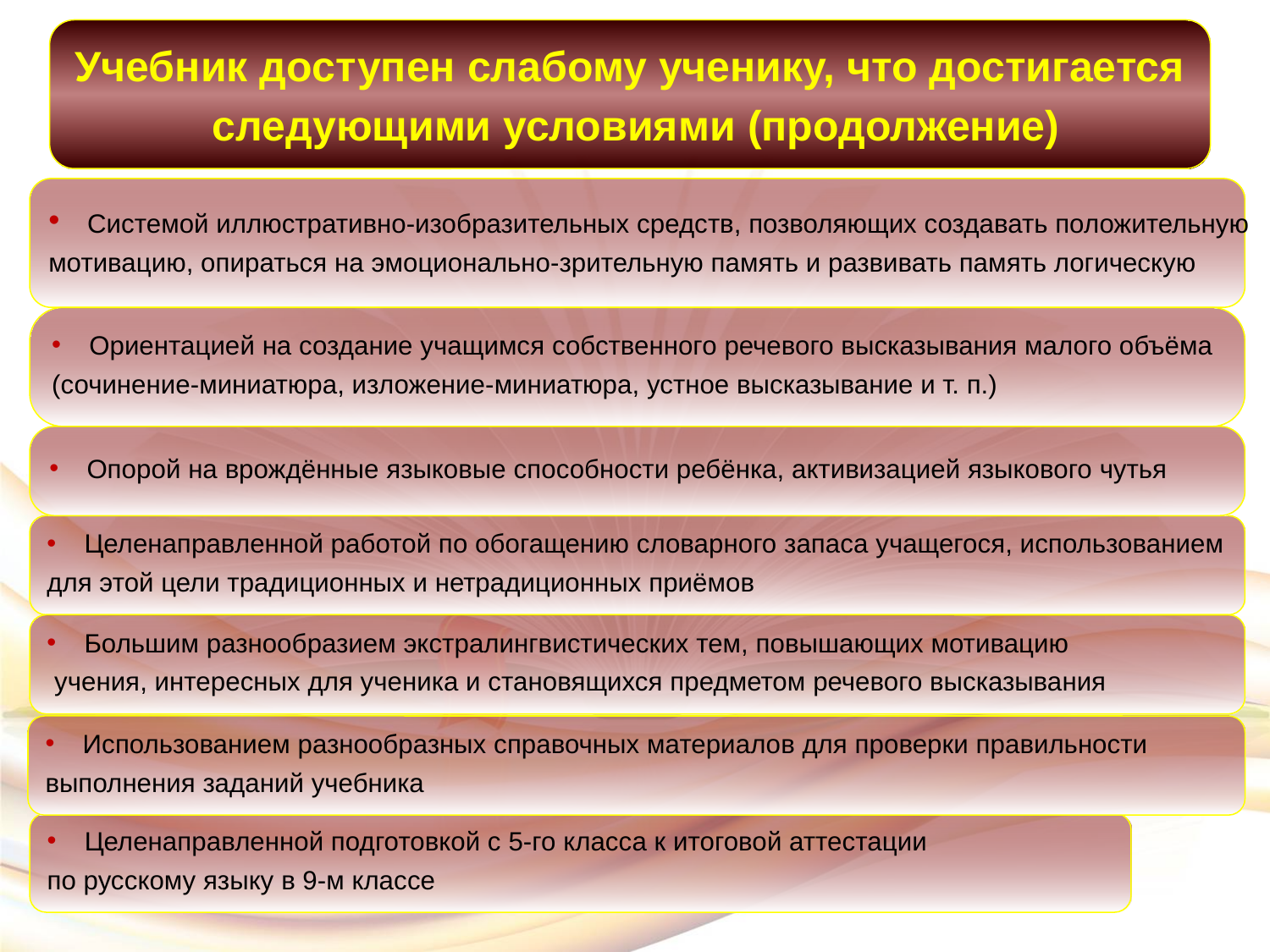

Учебник доступен слабому ученику, что достигается
 следующими условиями (продолжение)

 Системой иллюстративно-изобразительных средств, позволяющих создавать положительную
мотивацию, опираться на эмоционально-зрительную память и развивать память логическую
 Ориентацией на создание учащимся собственного речевого высказывания малого объёма
(сочинение-миниатюра, изложение-миниатюра, устное высказывание и т. п.)
 Опорой на врождённые языковые способности ребёнка, активизацией языкового чутья
 Целенаправленной работой по обогащению словарного запаса учащегося, использованием
для этой цели традиционных и нетрадиционных приёмов
 Большим разнообразием экстралингвистических тем, повышающих мотивацию
 учения, интересных для ученика и становящихся предметом речевого высказывания
 Использованием разнообразных справочных материалов для проверки правильности
выполнения заданий учебника
 Целенаправленной подготовкой с 5-го класса к итоговой аттестации
по русскому языку в 9-м классе